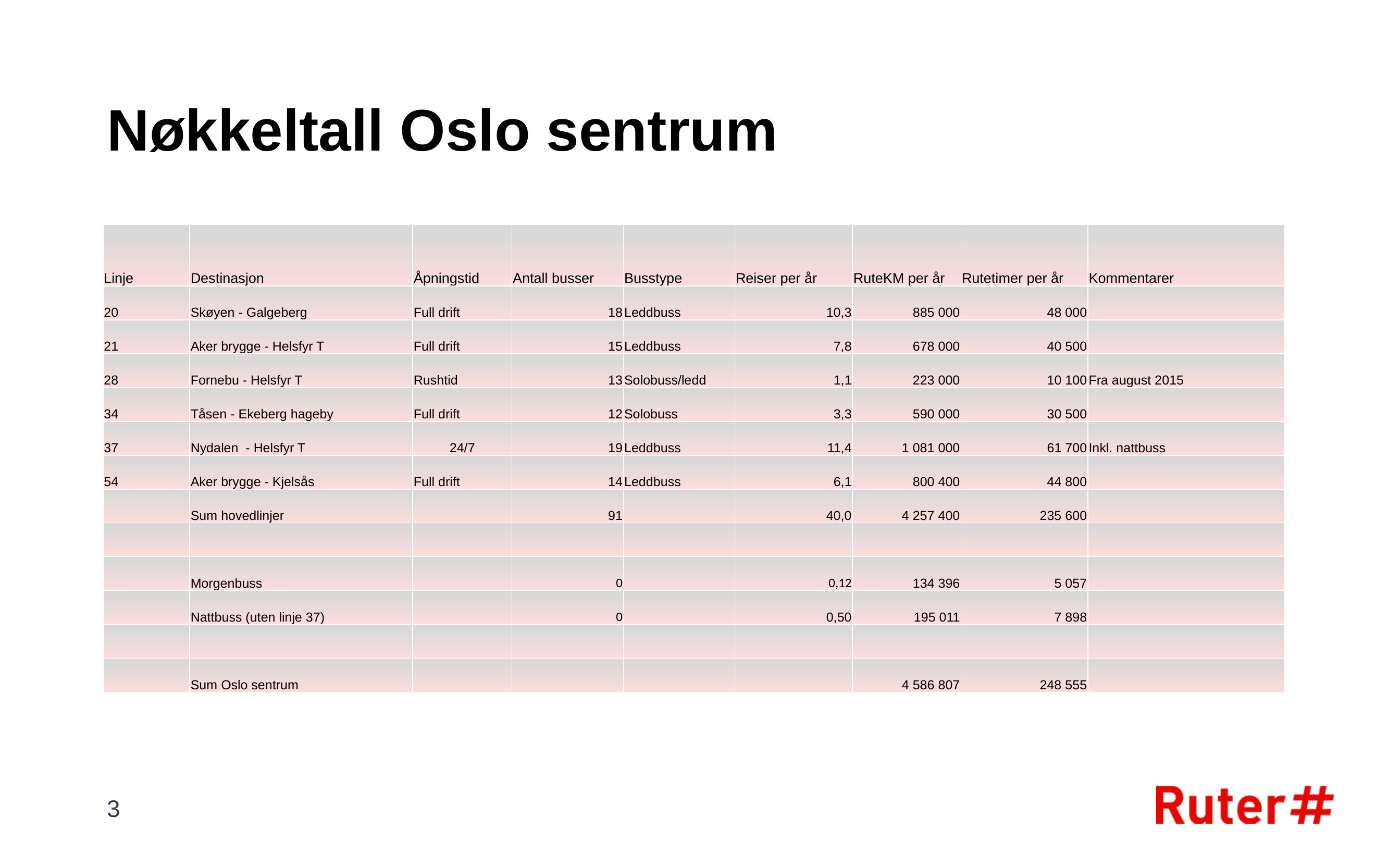

# Nøkkeltall Oslo sentrum
| Linje | Destinasjon | Åpningstid | Antall busser | Busstype | Reiser per år | RuteKM per år | Rutetimer per år | Kommentarer |
| --- | --- | --- | --- | --- | --- | --- | --- | --- |
| 20 | Skøyen - Galgeberg | Full drift | 18 | Leddbuss | 10,3 | 885 000 | 48 000 |  |
| 21 | Aker brygge - Helsfyr T | Full drift | 15 | Leddbuss | 7,8 | 678 000 | 40 500 |  |
| 28 | Fornebu - Helsfyr T | Rushtid | 13 | Solobuss/ledd | 1,1 | 223 000 | 10 100 | Fra august 2015 |
| 34 | Tåsen - Ekeberg hageby | Full drift | 12 | Solobuss | 3,3 | 590 000 | 30 500 |  |
| 37 | Nydalen - Helsfyr T | 24/7 | 19 | Leddbuss | 11,4 | 1 081 000 | 61 700 | Inkl. nattbuss |
| 54 | Aker brygge - Kjelsås | Full drift | 14 | Leddbuss | 6,1 | 800 400 | 44 800 |  |
|  | Sum hovedlinjer |  | 91 |  | 40,0 | 4 257 400 | 235 600 |  |
|  |  |  |  |  |  |  |  |  |
|  | Morgenbuss |  | 0 |  | 0,12 | 134 396 | 5 057 |  |
|  | Nattbuss (uten linje 37) |  | 0 |  | 0,50 | 195 011 | 7 898 |  |
|  |  |  |  |  |  |  |  |  |
|  | Sum Oslo sentrum |  |  |  |  | 4 586 807 | 248 555 |  |
3